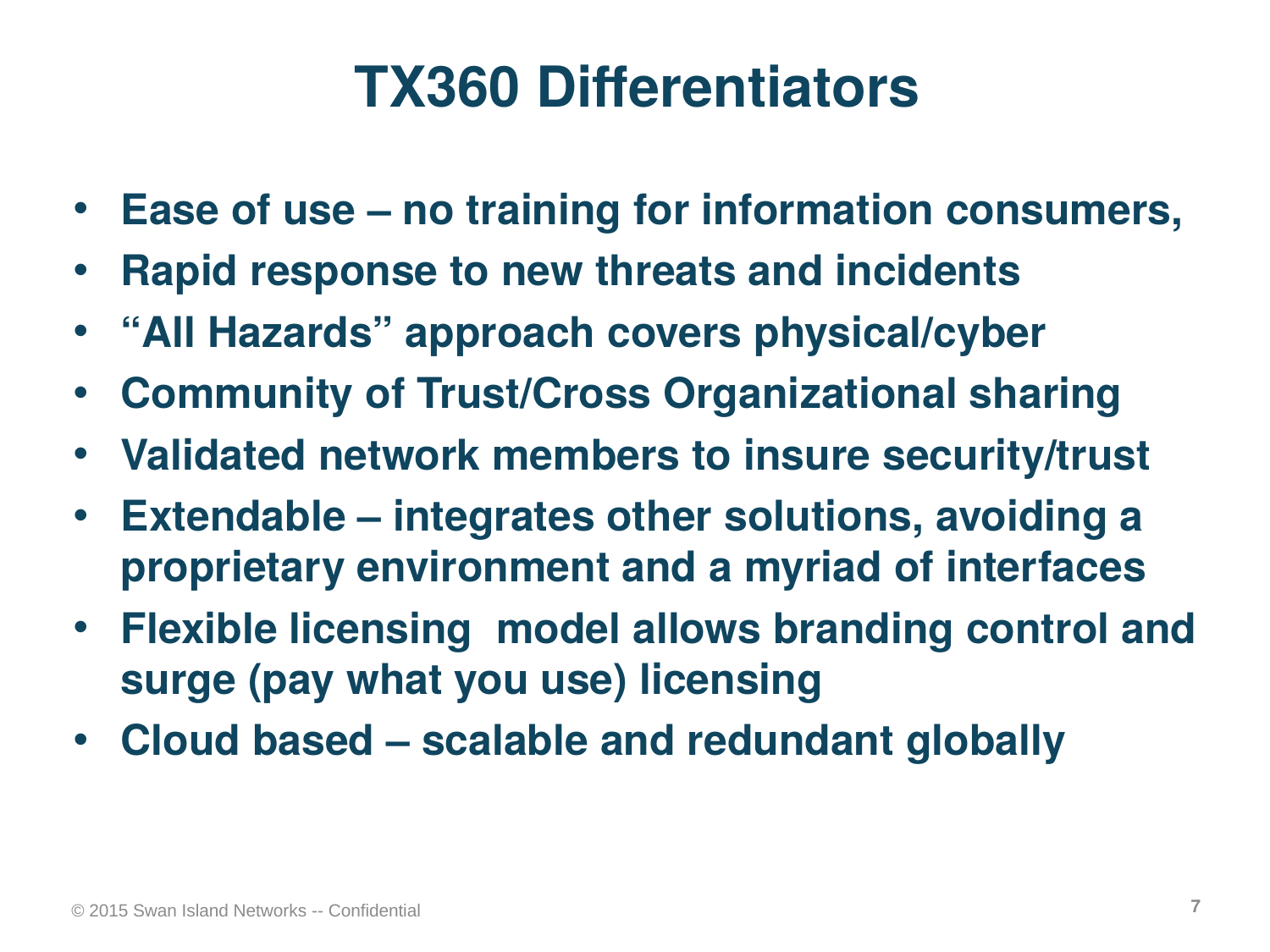

# TX360 Differentiators
Ease of use – no training for information consumers,
Rapid response to new threats and incidents
“All Hazards” approach covers physical/cyber
Community of Trust/Cross Organizational sharing
Validated network members to insure security/trust
Extendable – integrates other solutions, avoiding a proprietary environment and a myriad of interfaces
Flexible licensing  model allows branding control and surge (pay what you use) licensing
Cloud based – scalable and redundant globally

7
© 2015 Swan Island Networks -- Confidential